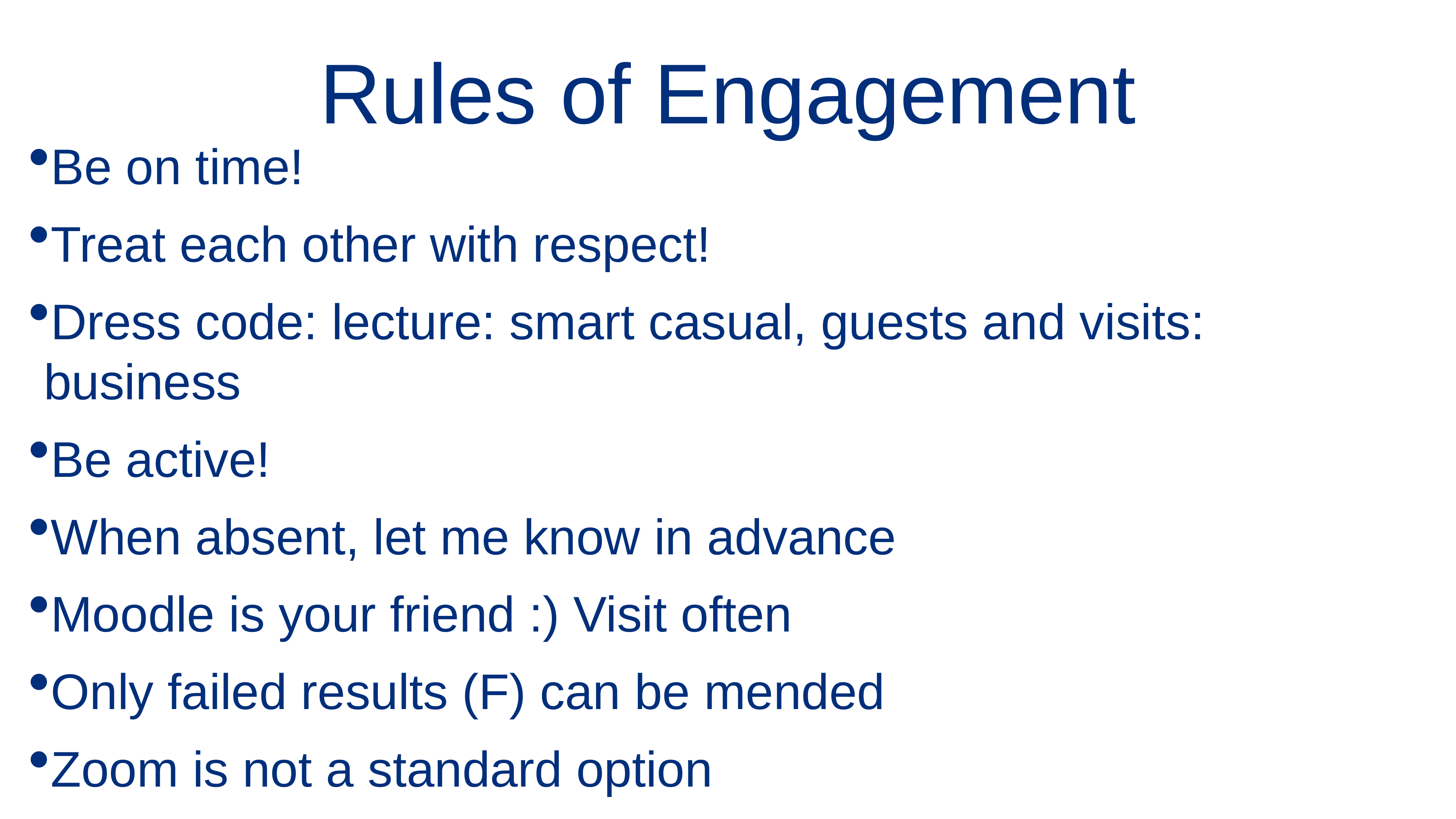

# Rules of Engagement
Be on time!
Treat each other with respect!
Dress code: lecture: smart casual, guests and visits: business
Be active!
When absent, let me know in advance
Moodle is your friend :) Visit often
Only failed results (F) can be mended
Zoom is not a standard option